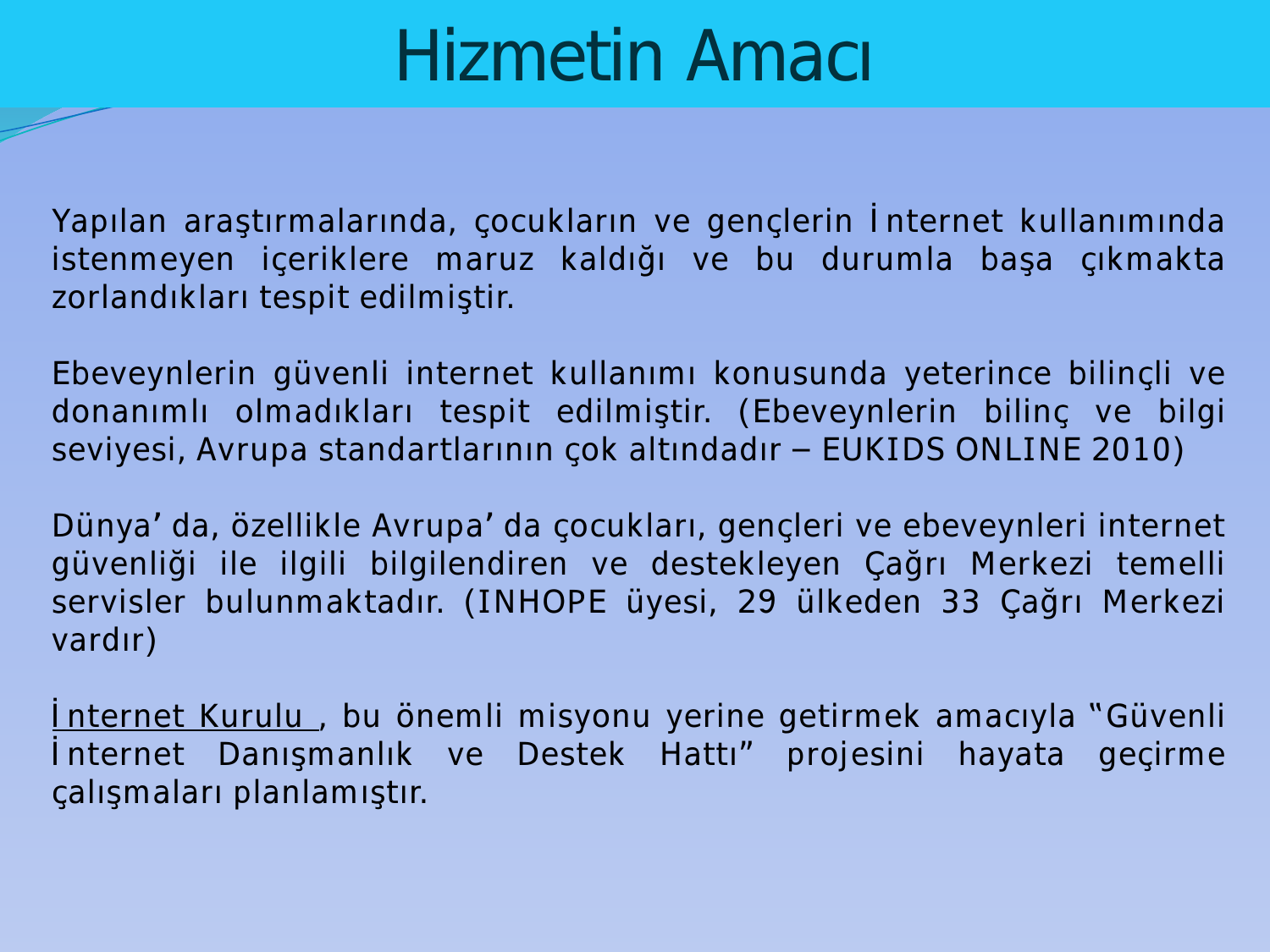

Hizmetin Amacı
Hizmetin Amacı

Yapılan araştırmalarında, çocukların ve gençlerin İnternet kullanımında istenmeyen içeriklere maruz kaldığı ve bu durumla başa çıkmakta zorlandıkları tespit edilmiştir.

Ebeveynlerin güvenli internet kullanımı konusunda yeterince bilinçli ve donanımlı olmadıkları tespit edilmiştir. (Ebeveynlerin bilinç ve bilgi seviyesi, Avrupa standartlarının çok altındadır – EUKIDS ONLINE 2010)

Dünya’ da, özellikle Avrupa’ da çocukları, gençleri ve ebeveynleri internet güvenliği ile ilgili bilgilendiren ve destekleyen Çağrı Merkezi temelli servisler bulunmaktadır. (INHOPE üyesi, 29 ülkeden 33 Çağrı Merkezi vardır)

İnternet Kurulu , bu önemli misyonu yerine getirmek amacıyla “Güvenli İnternet Danışmanlık ve Destek Hattı” projesini hayata geçirme çalışmaları planlamıştır.